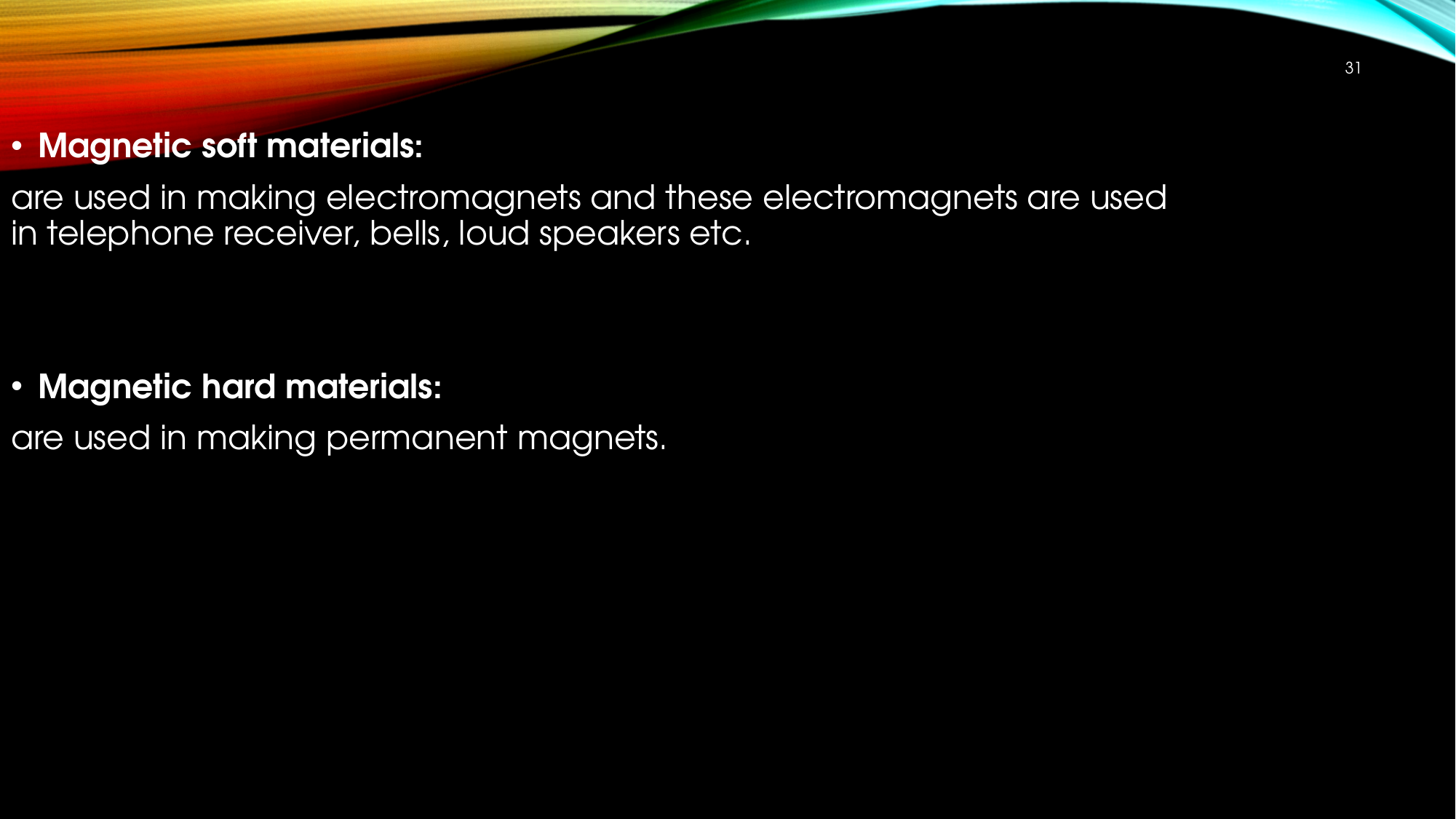

31
Magnetic soft materials:
are used in making electromagnets and these electromagnets are used in telephone receiver, bells, loud speakers etc.

Magnetic hard materials:
are used in making permanent magnets.